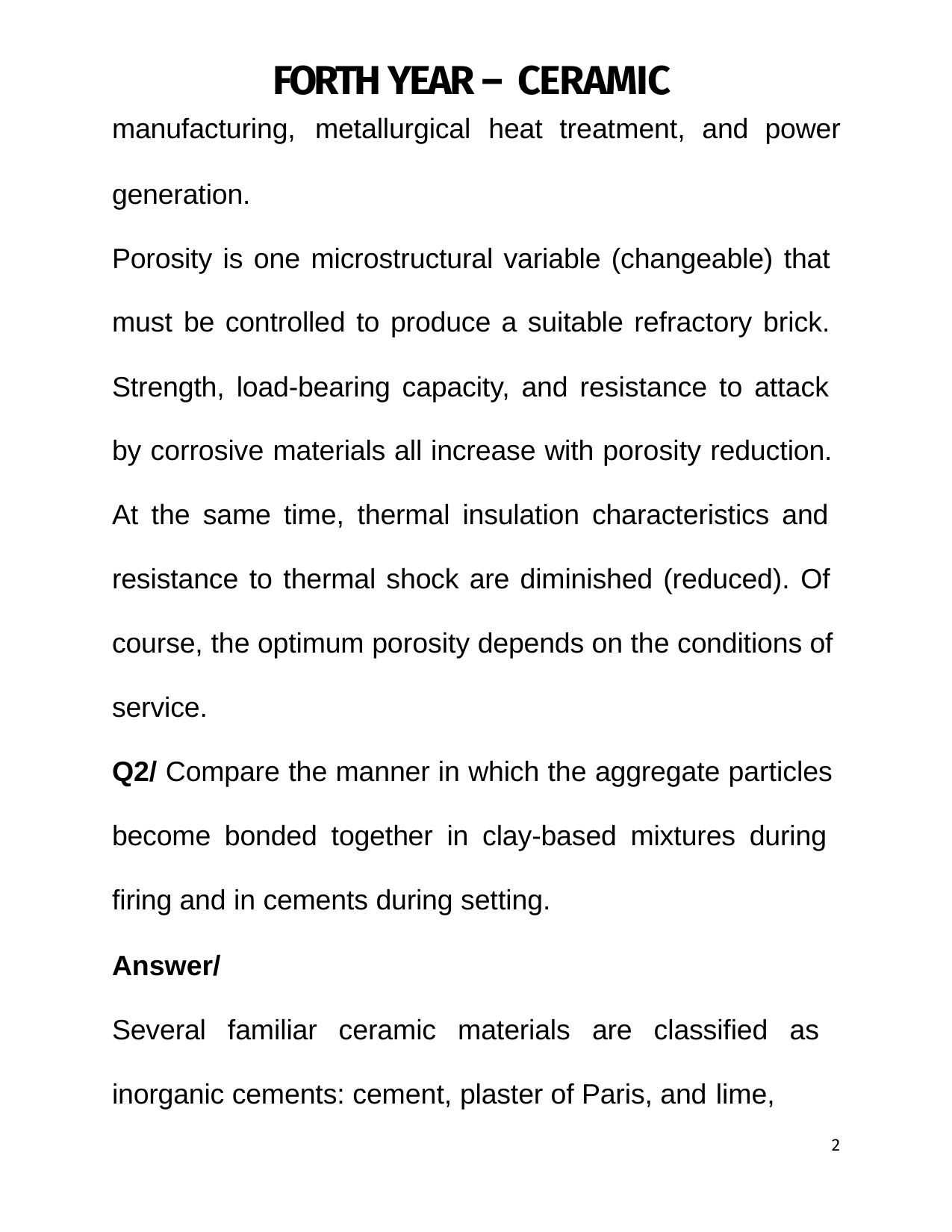

# FORTH YEAR – CERAMIC
manufacturing,	metallurgical	heat	treatment,	and	power

generation.
Porosity is one microstructural variable (changeable) that  must be controlled to produce a suitable refractory brick.  Strength, load-bearing capacity, and resistance to attack  by corrosive materials all increase with porosity reduction.  At the same time, thermal insulation characteristics and  resistance to thermal shock are diminished (reduced). Of  course, the optimum porosity depends on the conditions of  service.
Q2/ Compare the manner in which the aggregate particles  become bonded together in clay-based mixtures during  firing and in cements during setting.

Answer/
Several familiar ceramic materials are classified as  inorganic cements: cement, plaster of Paris, and lime,
2